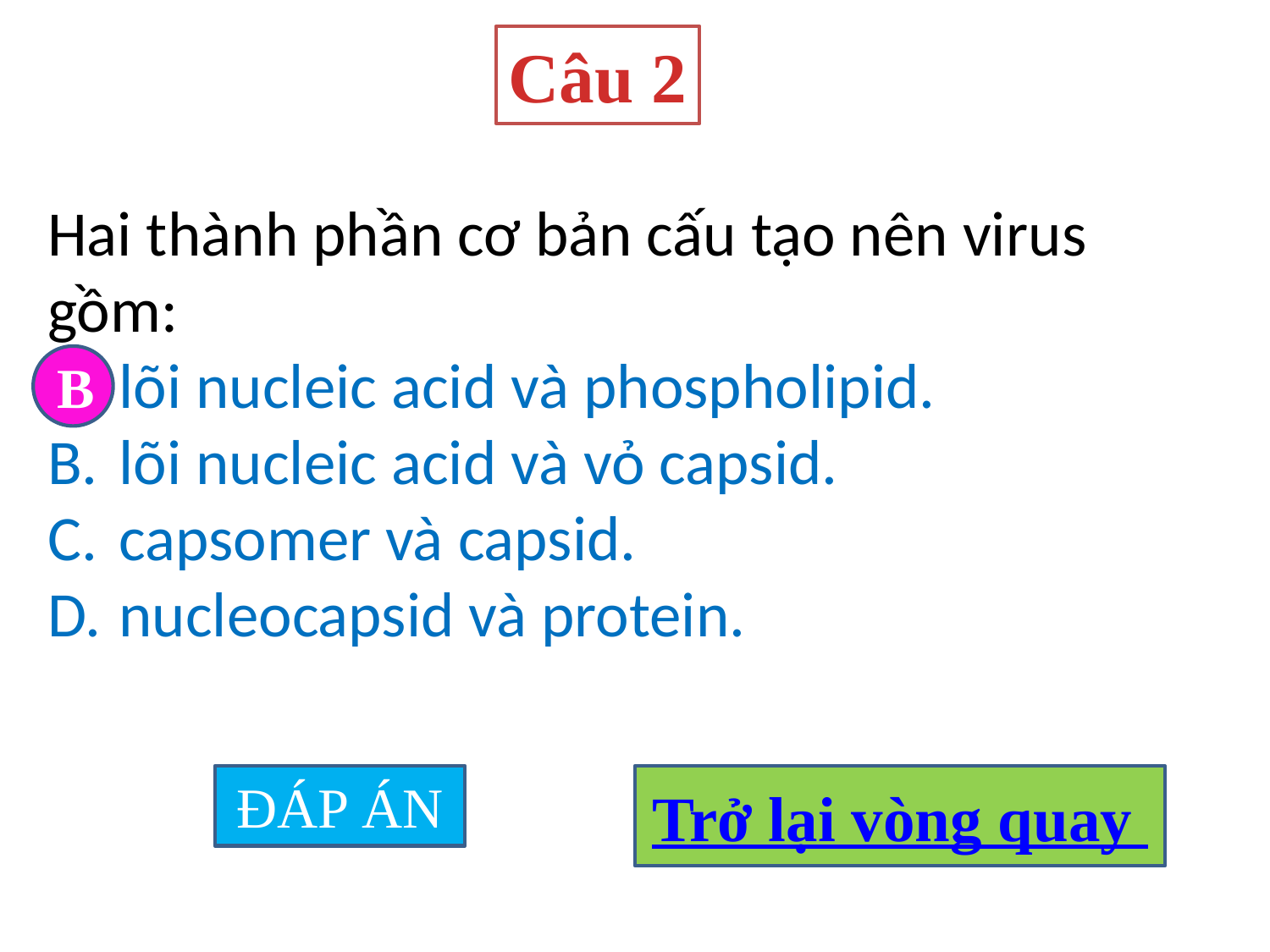

Câu 2
Hai thành phần cơ bản cấu tạo nên virus gồm:
lõi nucleic acid và phospholipid.
lõi nucleic acid và vỏ capsid.
capsomer và capsid.
nucleocapsid và protein.
B
ĐÁP ÁN
Trở lại vòng quay